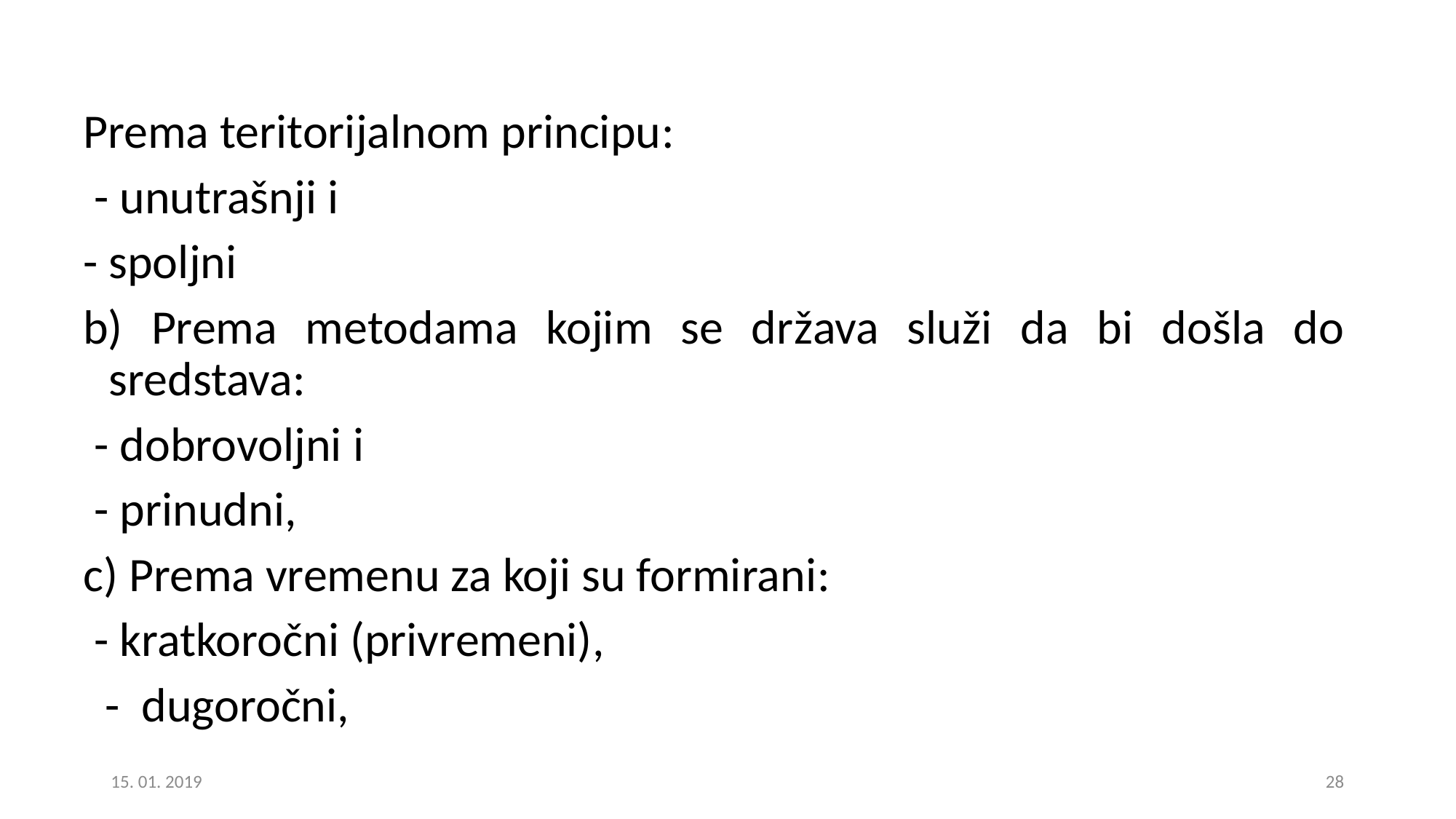

Prema teritorijalnom principu:
 - unutrašnji i
- spoljni
b) Prema metodama kojim se država služi da bi došla do sredstava:
 - dobrovoljni i
 - prinudni,
c) Prema vremenu za koji su formirani:
 - kratkoročni (privremeni),
  -  dugoročni,

15. 01. 2019
28